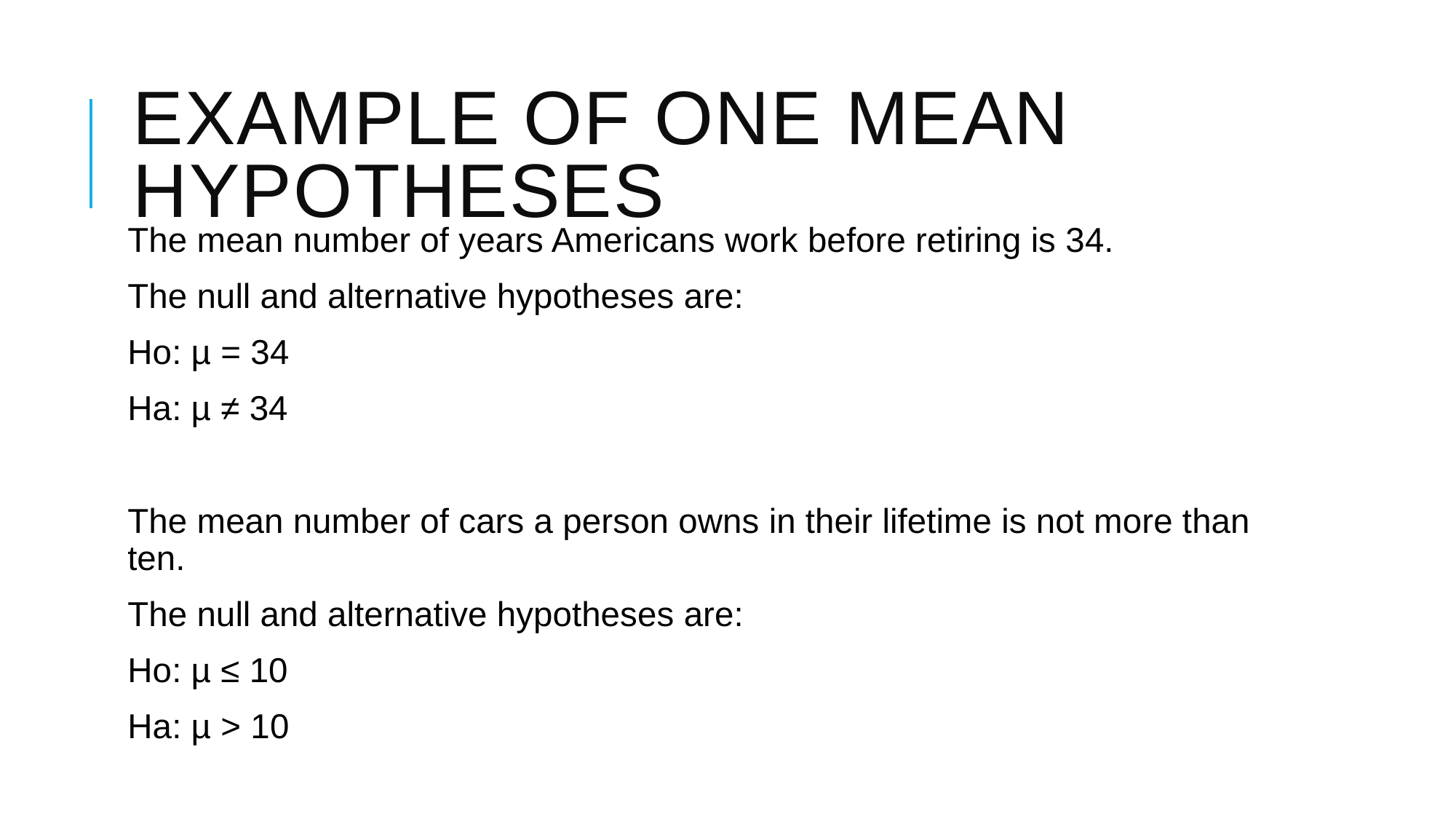

# Example of One Mean Hypotheses
The mean number of years Americans work before retiring is 34.
The null and alternative hypotheses are:
Ho: µ = 34
Ha: µ ≠ 34

The mean number of cars a person owns in their lifetime is not more than ten.
The null and alternative hypotheses are:
Ho: µ ≤ 10
Ha: µ > 10